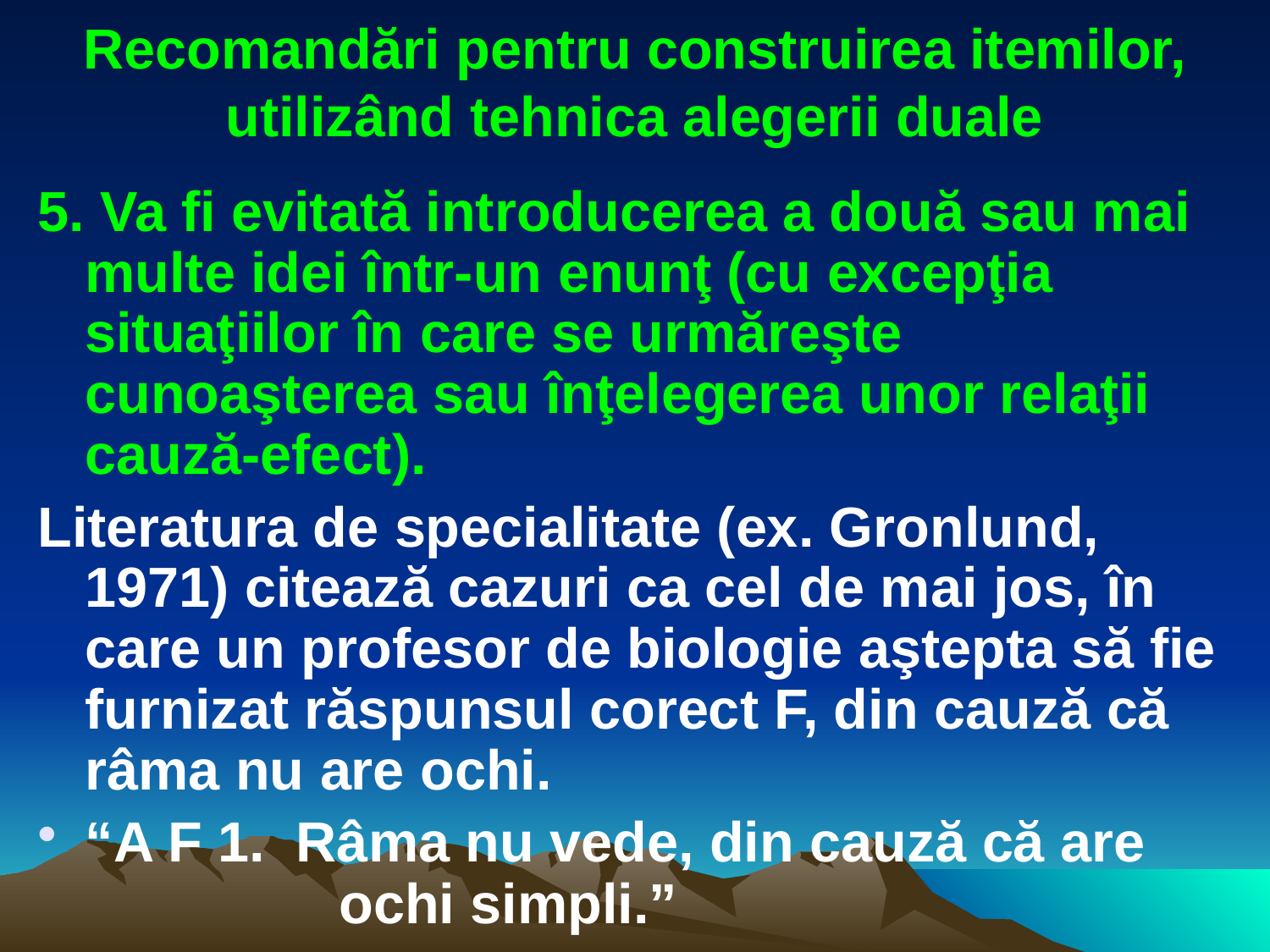

# Recomandări pentru construirea itemilor, utilizând tehnica alegerii duale
5. Va fi evitată introducerea a două sau mai multe idei într-un enunţ (cu excepţia situaţiilor în care se urmăreşte cunoaşterea sau înţelegerea unor relaţii cauză-efect).
Literatura de specialitate (ex. Gronlund, 1971) citează cazuri ca cel de mai jos, în care un profesor de biologie aştepta să fie furnizat răspunsul corect F, din cauză că râma nu are ochi.
“A F 1.  Râma nu vede, din cauză că are 			ochi simpli.”